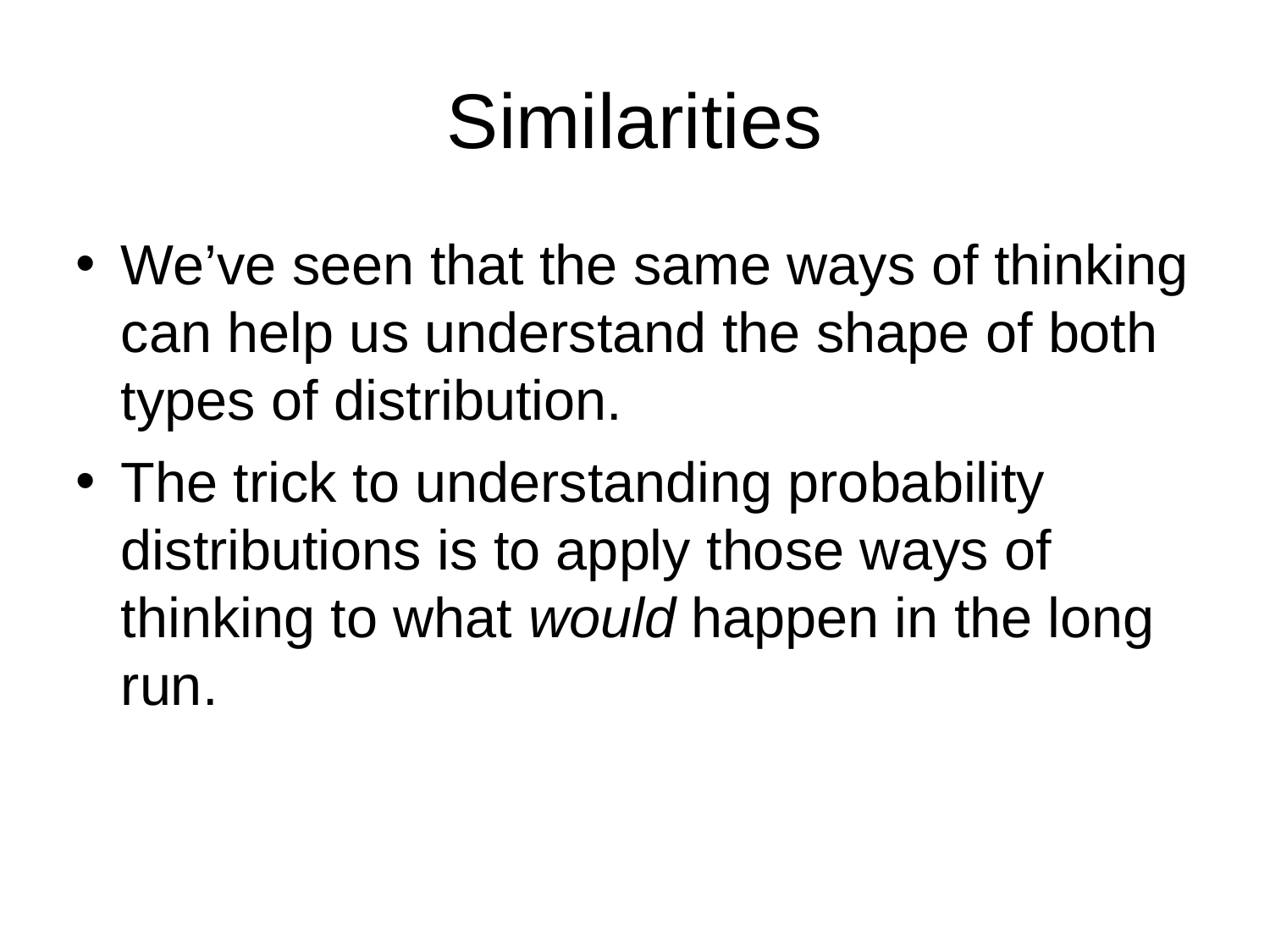

# Similarities
We’ve seen that the same ways of thinking can help us understand the shape of both types of distribution.
The trick to understanding probability distributions is to apply those ways of thinking to what would happen in the long run.